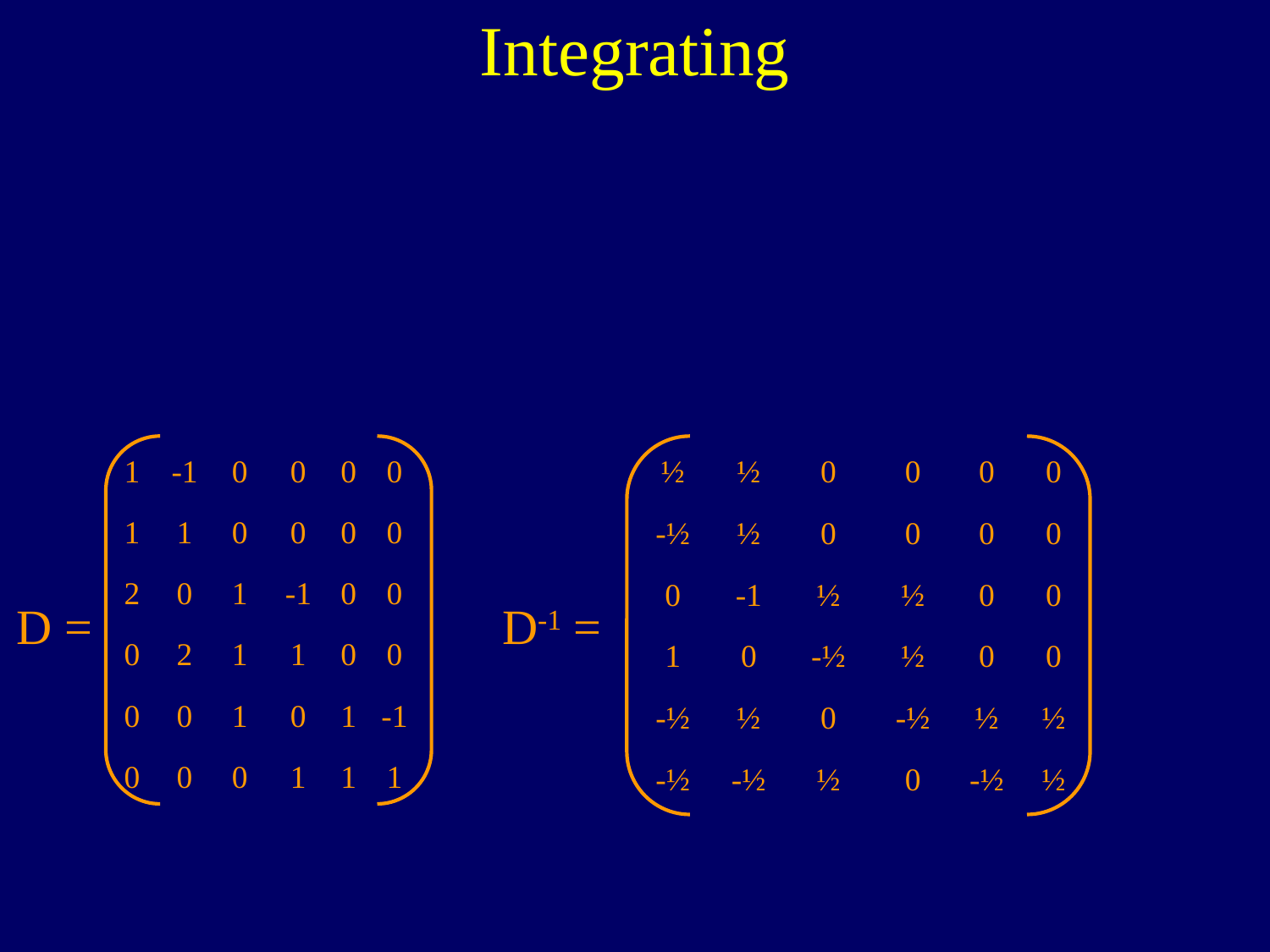

Integrating

| 1 | -1 | 0 | 0 | 0 | 0 |
| --- | --- | --- | --- | --- | --- |
| 1 | 1 | 0 | 0 | 0 | 0 |
| 2 | 0 | 1 | -1 | 0 | 0 |
| 0 | 2 | 1 | 1 | 0 | 0 |
| 0 | 0 | 1 | 0 | 1 | -1 |
| 0 | 0 | 0 | 1 | 1 | 1 |
| ½ | ½ | 0 | 0 | 0 | 0 |
| --- | --- | --- | --- | --- | --- |
| -½ | ½ | 0 | 0 | 0 | 0 |
| 0 | -1 | ½ | ½ | 0 | 0 |
| 1 | 0 | -½ | ½ | 0 | 0 |
| -½ | ½ | 0 | -½ | ½ | ½ |
| -½ | -½ | ½ | 0 | -½ | ½ |
D =
D-1 =